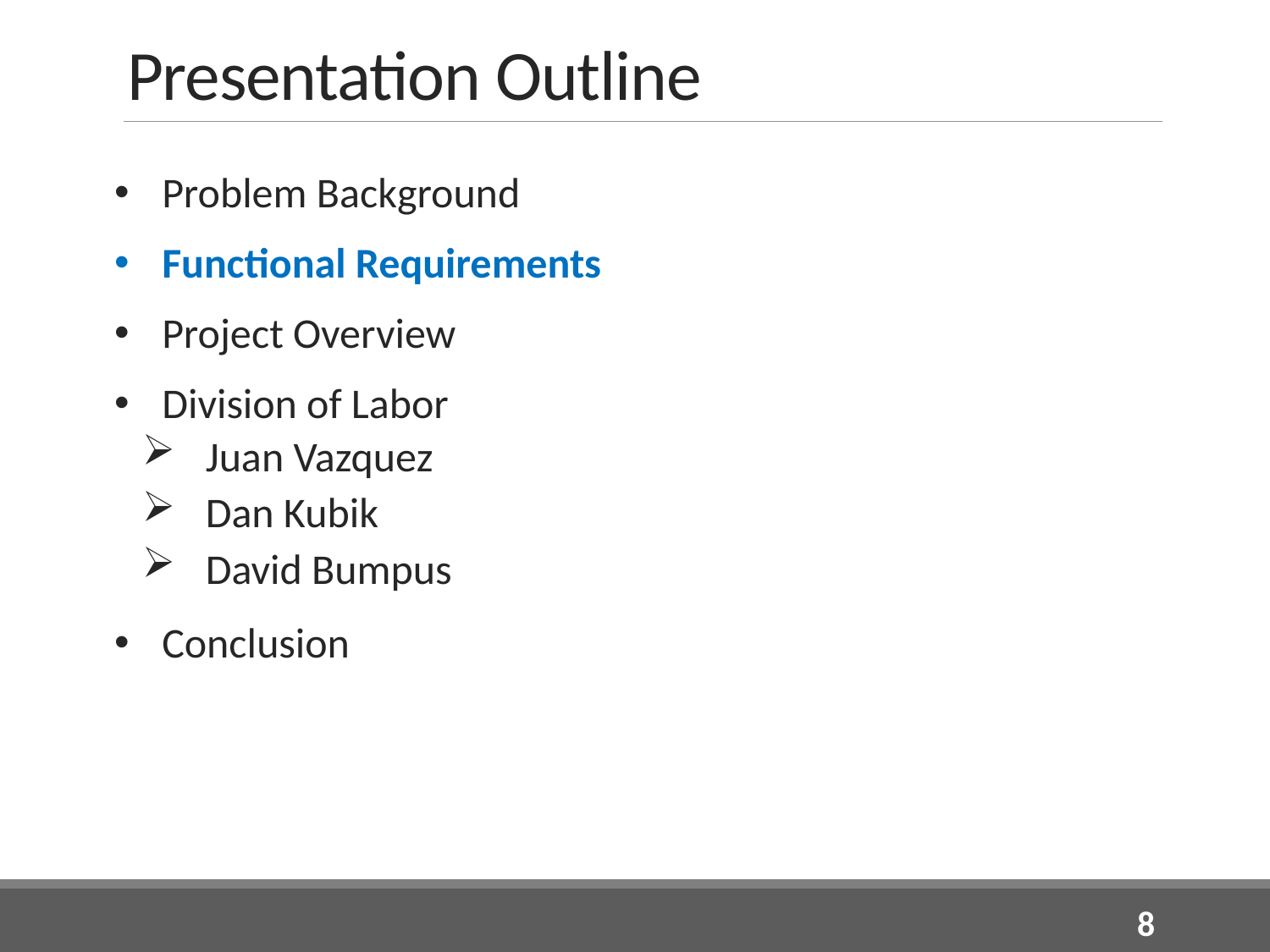

# Presentation Outline
Problem Background
Functional Requirements
Project Overview
Division of Labor
Juan Vazquez
Dan Kubik
David Bumpus
Conclusion
8